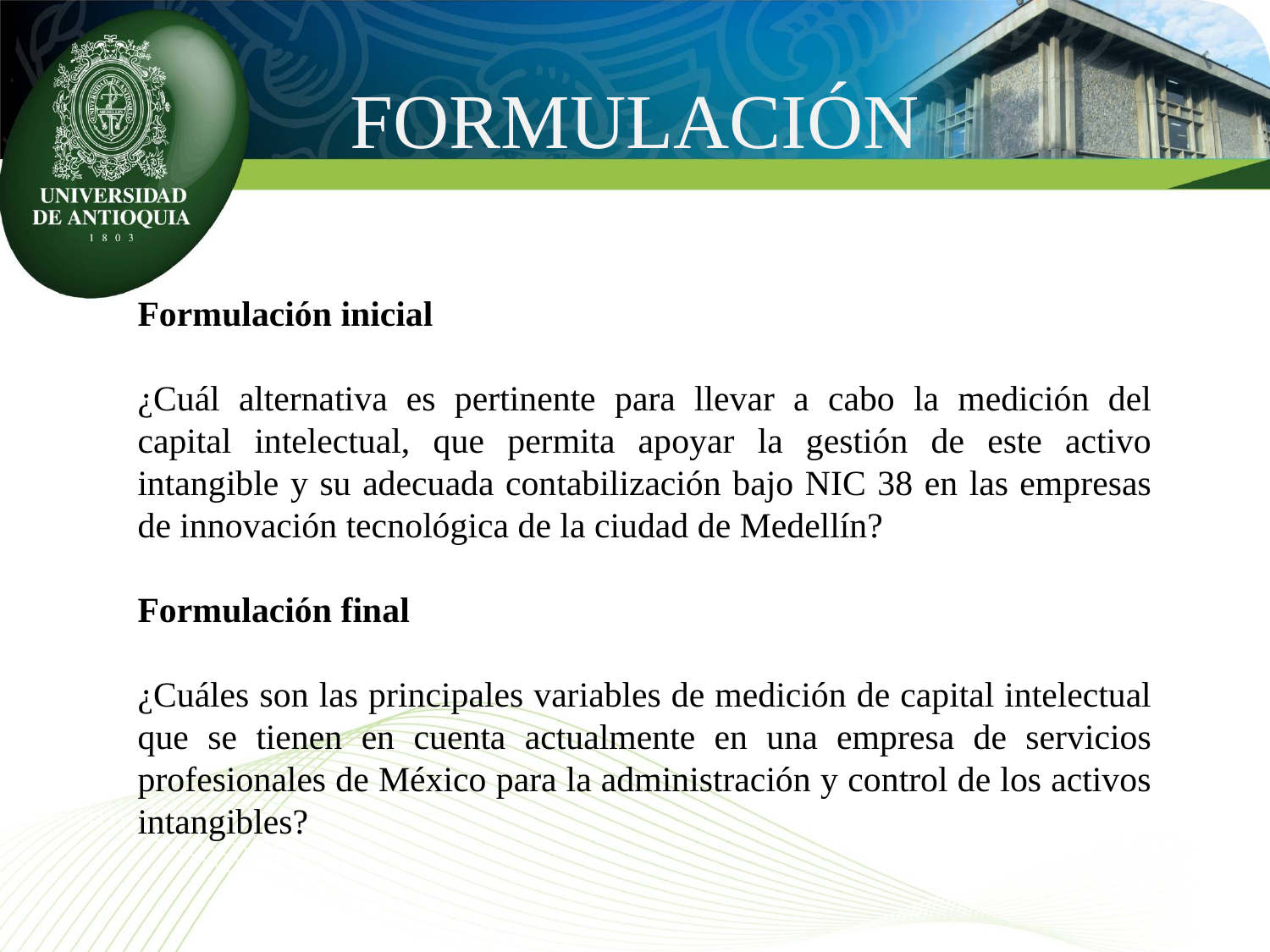

# FORMULACIÓN
Formulación inicial

¿Cuál alternativa es pertinente para llevar a cabo la medición del capital intelectual, que permita apoyar la gestión de este activo intangible y su adecuada contabilización bajo NIC 38 en las empresas de innovación tecnológica de la ciudad de Medellín?

Formulación final

¿Cuáles son las principales variables de medición de capital intelectual que se tienen en cuenta actualmente en una empresa de servicios profesionales de México para la administración y control de los activos intangibles?